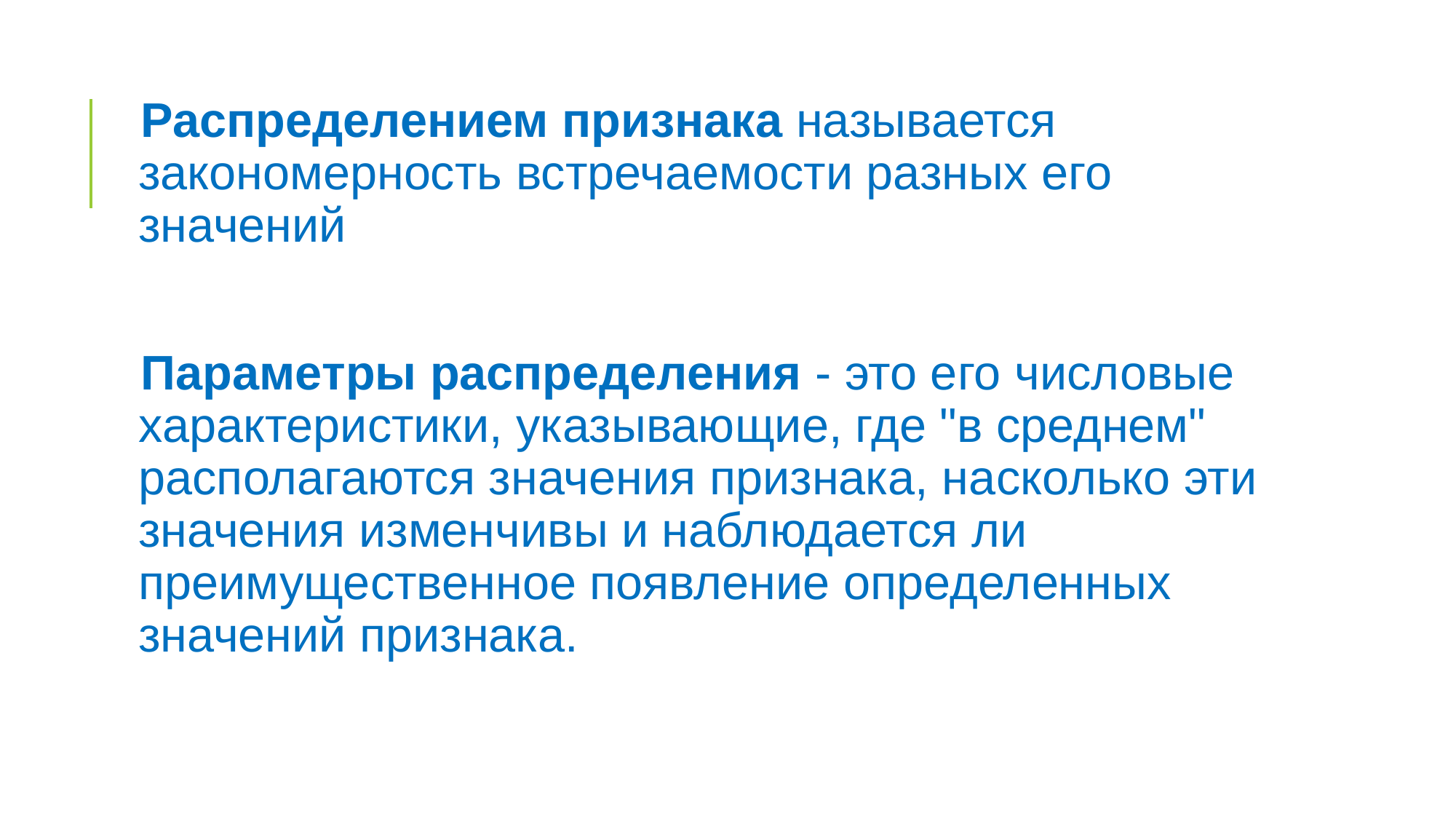

Распределением признака называется закономерность встречаемости разных его значений

Параметры распределения - это его числовые характеристики, указывающие, где "в среднем" располагаются значения признака, на­сколько эти значения изменчивы и наблюдается ли преимущественное появление определенных значений признака.